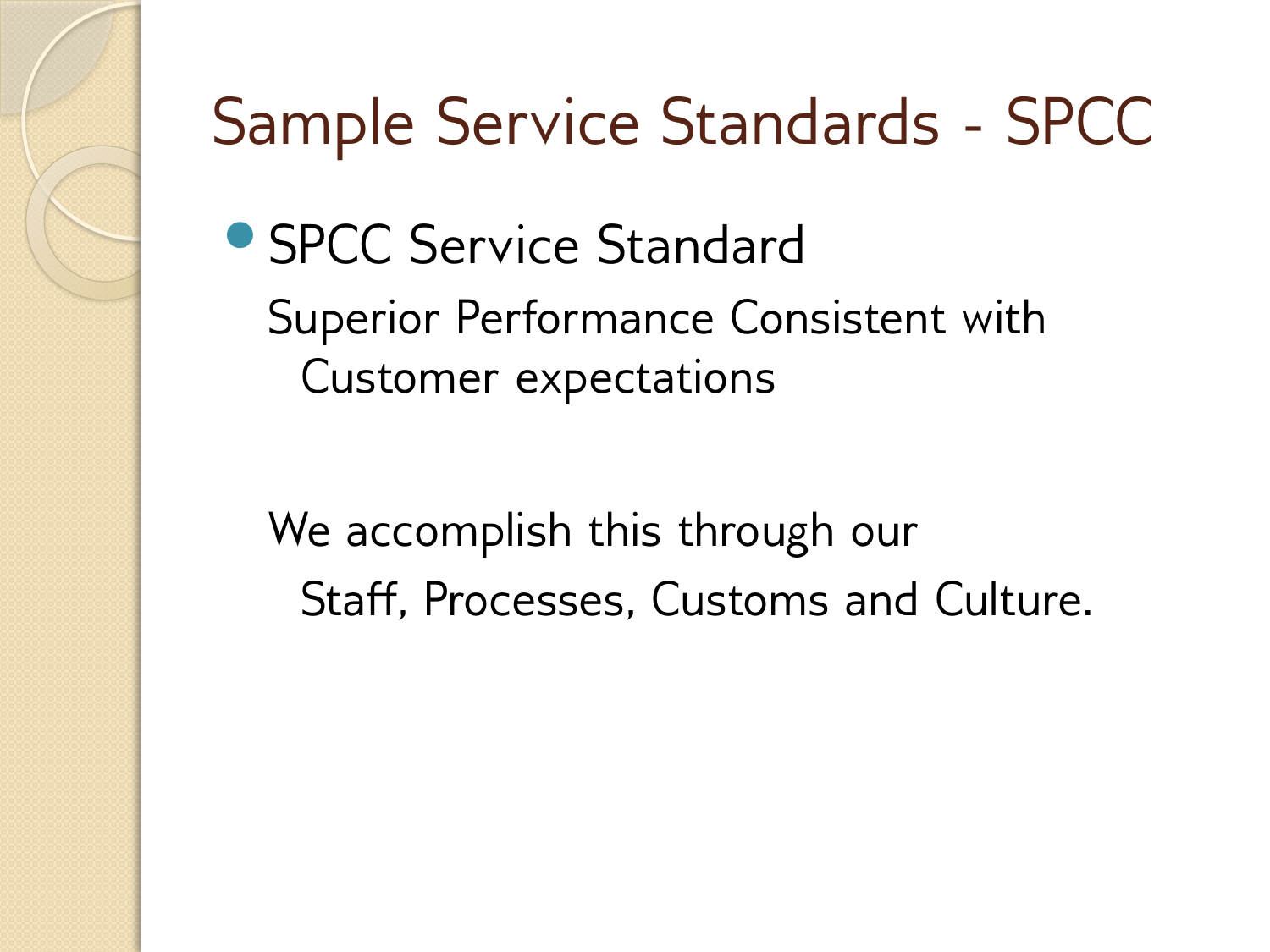

# Sample Service Standards - SPCC
SPCC Service Standard
Superior Performance Consistent with Customer expectations

We accomplish this through our
	Staff, Processes, Customs and Culture.